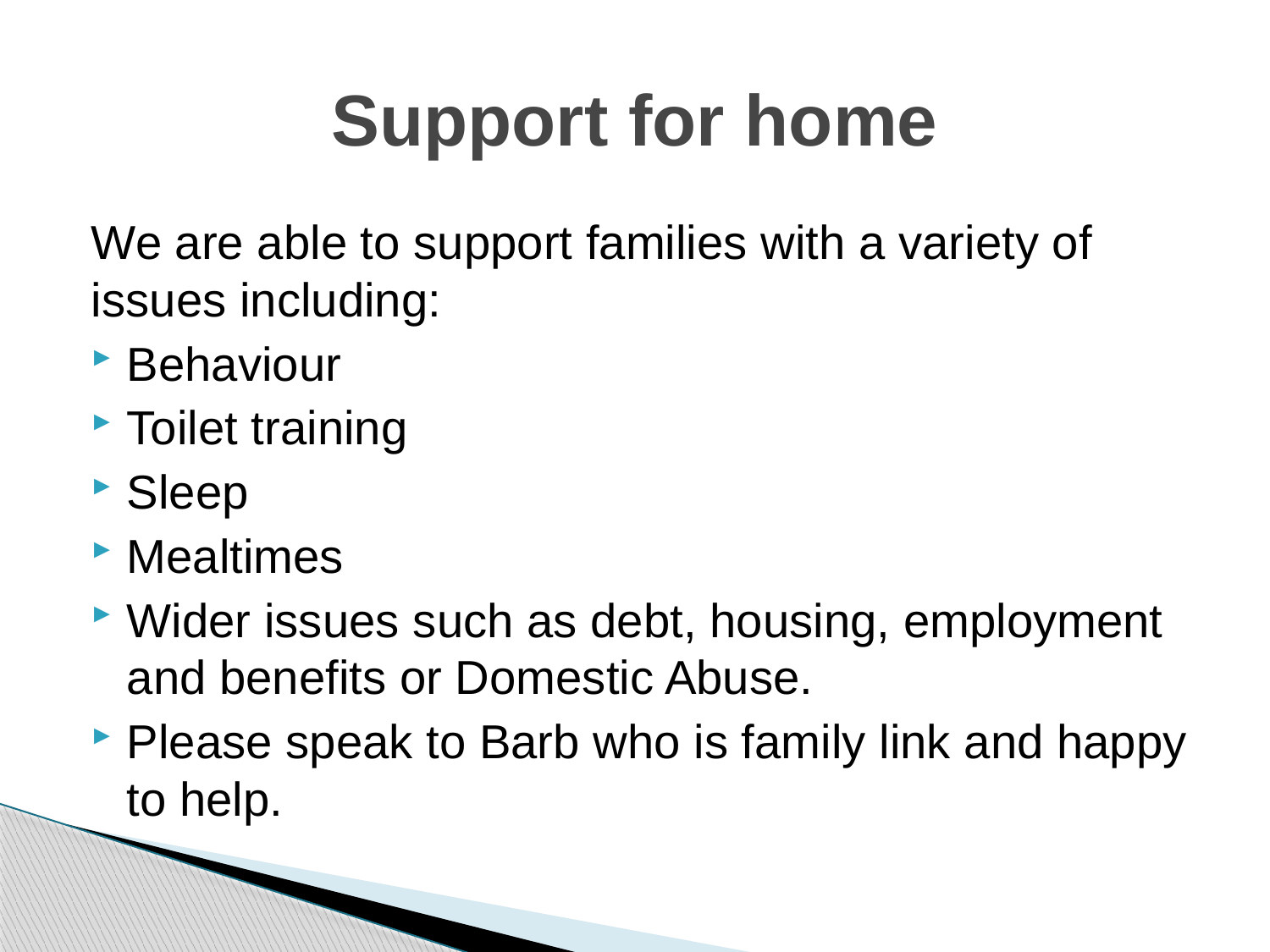

# Support for home
We are able to support families with a variety of issues including:
Behaviour
Toilet training
Sleep
Mealtimes
Wider issues such as debt, housing, employment and benefits or Domestic Abuse.
Please speak to Barb who is family link and happy to help.